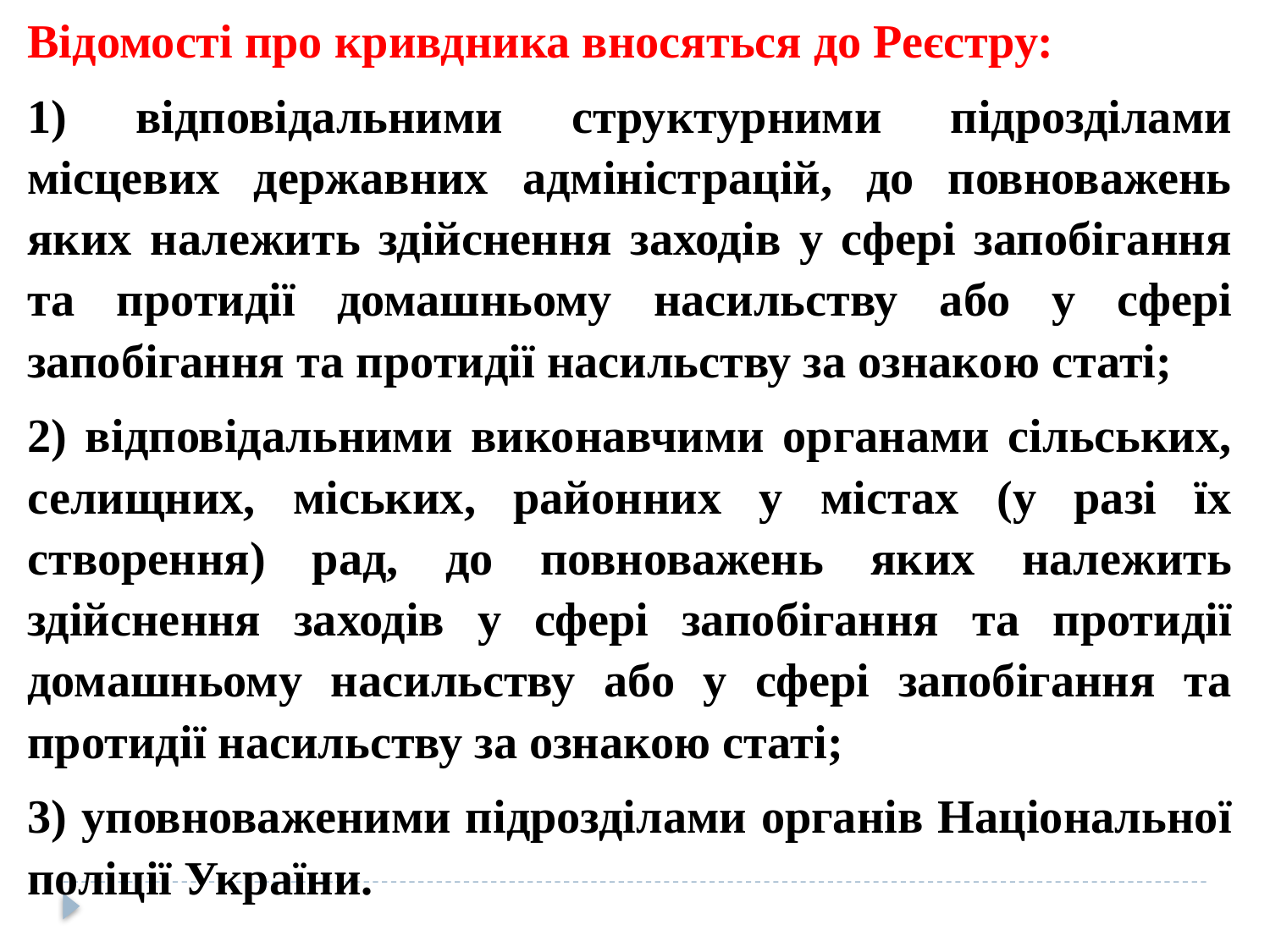

Відомості про кривдника вносяться до Реєстру:
1) відповідальними структурними підрозділами місцевих державних адміністрацій, до повноважень яких належить здійснення заходів у сфері запобігання та протидії домашньому насильству або у сфері запобігання та протидії насильству за ознакою статі;
2) відповідальними виконавчими органами сільських, селищних, міських, районних у містах (у разі їх створення) рад, до повноважень яких належить здійснення заходів у сфері запобігання та протидії домашньому насильству або у сфері запобігання та протидії насильству за ознакою статі;
3) уповноваженими підрозділами органів Національної поліції України.